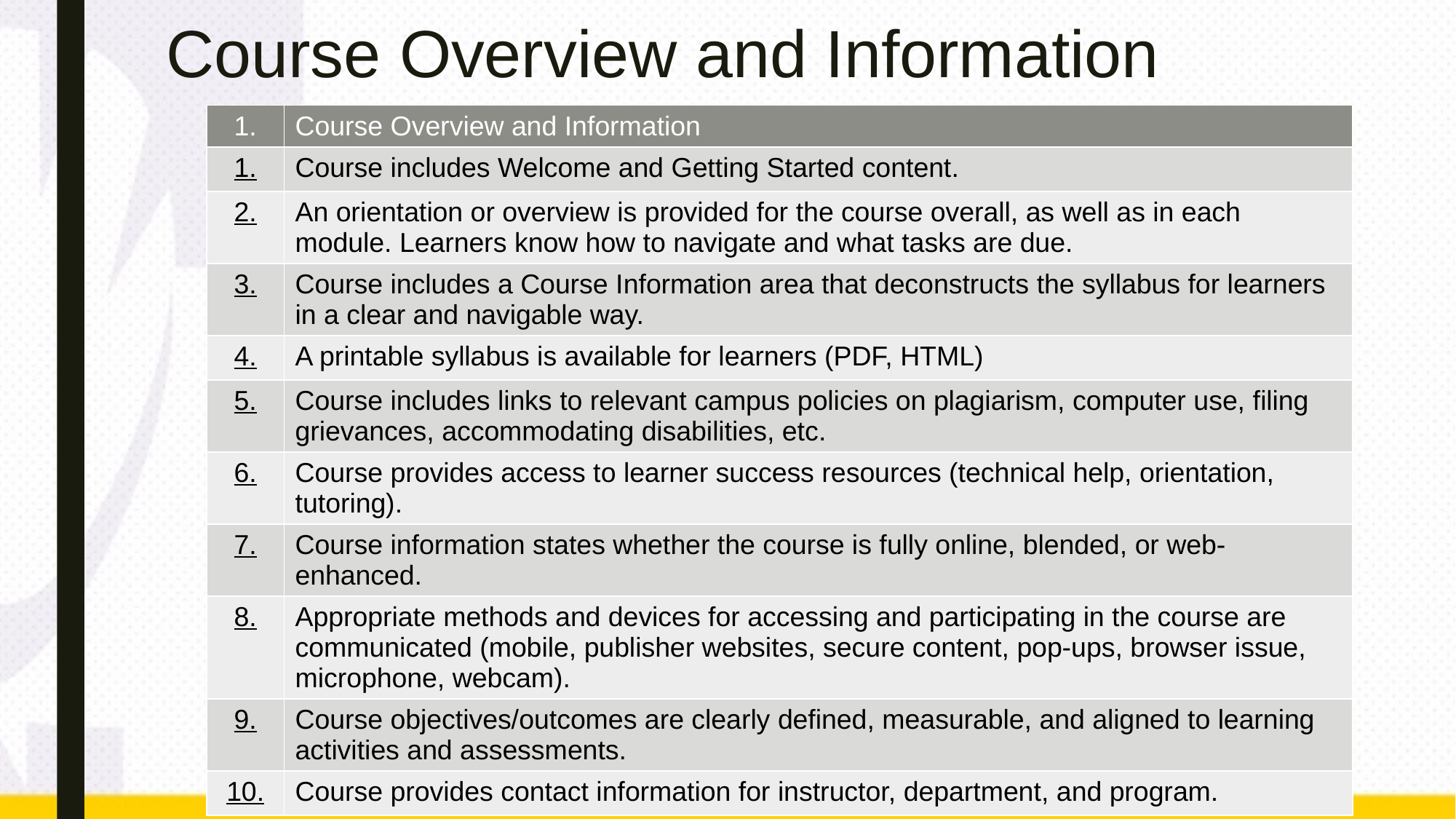

# Course Overview and Information
| 1. | Course Overview and Information |
| --- | --- |
| 1. | Course includes Welcome and Getting Started content. |
| 2. | An orientation or overview is provided for the course overall, as well as in each module. Learners know how to navigate and what tasks are due. |
| 3. | Course includes a Course Information area that deconstructs the syllabus for learners in a clear and navigable way. |
| 4. | A printable syllabus is available for learners (PDF, HTML) |
| 5. | Course includes links to relevant campus policies on plagiarism, computer use, filing grievances, accommodating disabilities, etc. |
| 6. | Course provides access to learner success resources (technical help, orientation, tutoring). |
| 7. | Course information states whether the course is fully online, blended, or web-enhanced. |
| 8. | Appropriate methods and devices for accessing and participating in the course are communicated (mobile, publisher websites, secure content, pop-ups, browser issue, microphone, webcam). |
| 9. | Course objectives/outcomes are clearly defined, measurable, and aligned to learning activities and assessments. |
| 10. | Course provides contact information for instructor, department, and program. |